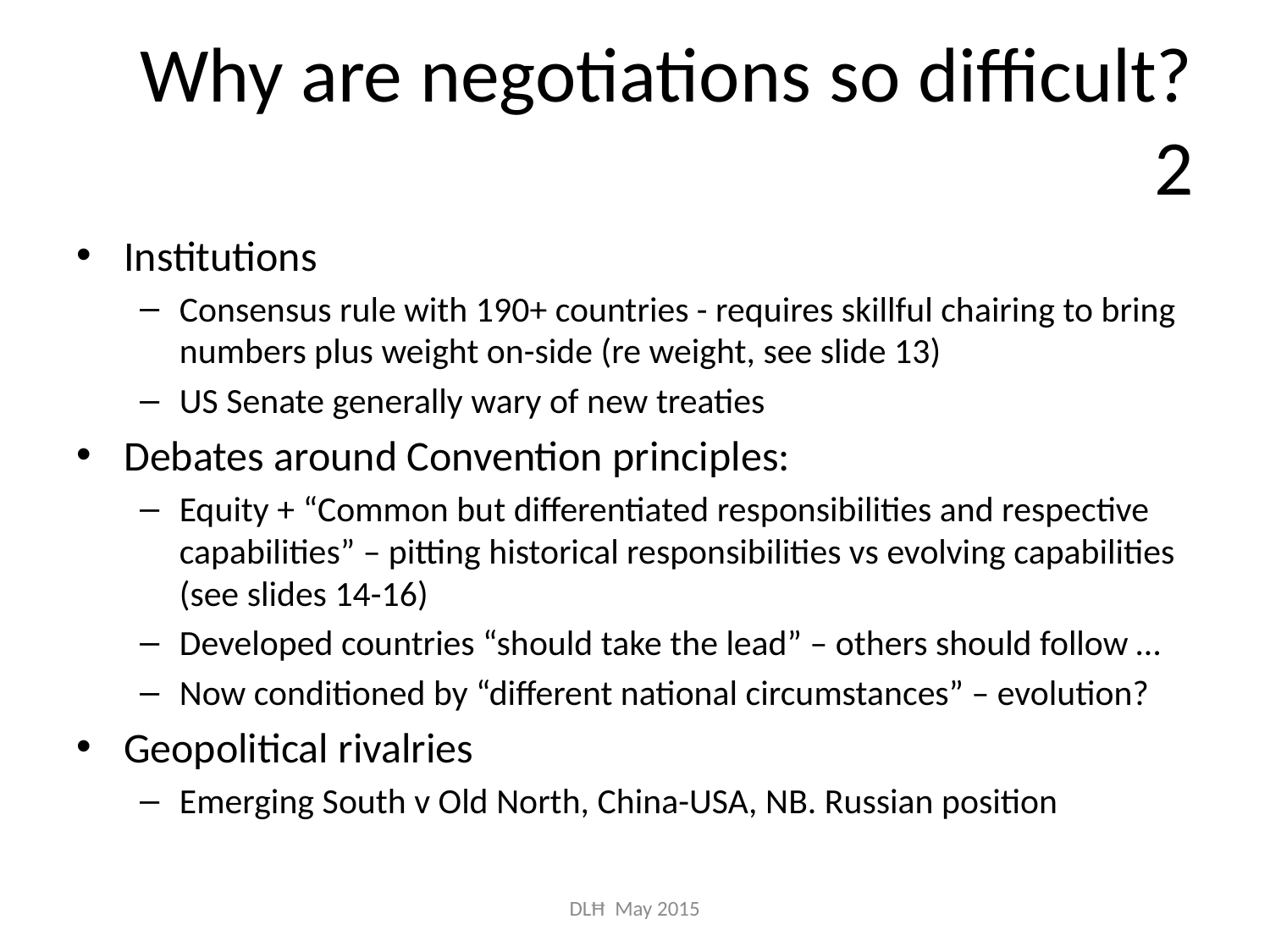

# Why are negotiations so difficult? 2
Institutions
Consensus rule with 190+ countries - requires skillful chairing to bring numbers plus weight on-side (re weight, see slide 13)
US Senate generally wary of new treaties
Debates around Convention principles:
Equity + “Common but differentiated responsibilities and respective capabilities” – pitting historical responsibilities vs evolving capabilities (see slides 14-16)
Developed countries “should take the lead” – others should follow …
Now conditioned by “different national circumstances” – evolution?
Geopolitical rivalries
Emerging South v Old North, China-USA, NB. Russian position

DLĦ  May 2015